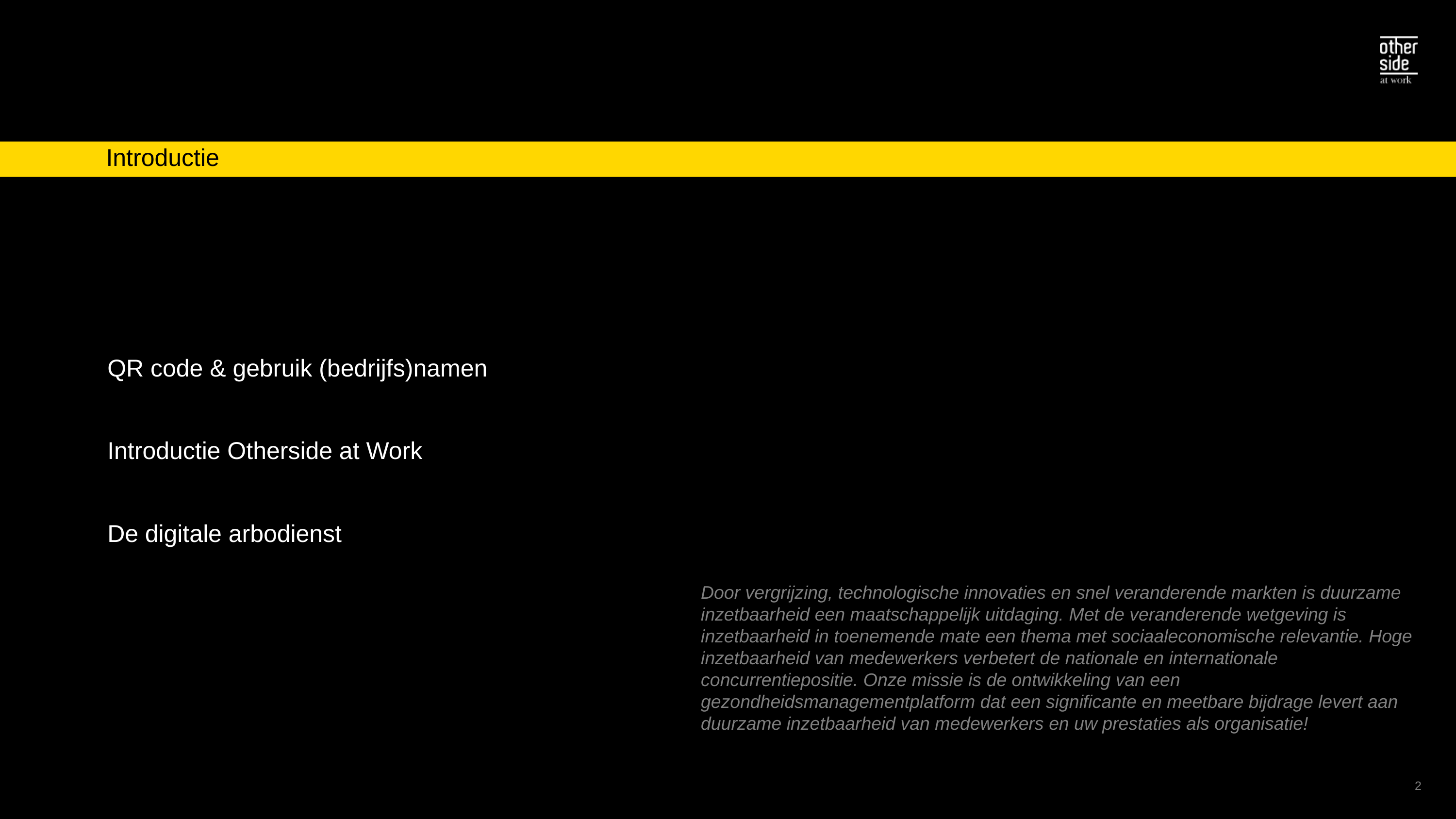

Introductie

QR code & gebruik (bedrijfs)namen

Introductie Otherside at Work

De digitale arbodienst
Door vergrijzing, technologische innovaties en snel veranderende markten is duurzame inzetbaarheid een maatschappelijk uitdaging. Met de veranderende wetgeving is inzetbaarheid in toenemende mate een thema met sociaaleconomische relevantie. Hoge inzetbaarheid van medewerkers verbetert de nationale en internationale concurrentiepositie. Onze missie is de ontwikkeling van een gezondheidsmanagementplatform dat een significante en meetbare bijdrage levert aan duurzame inzetbaarheid van medewerkers en uw prestaties als organisatie!